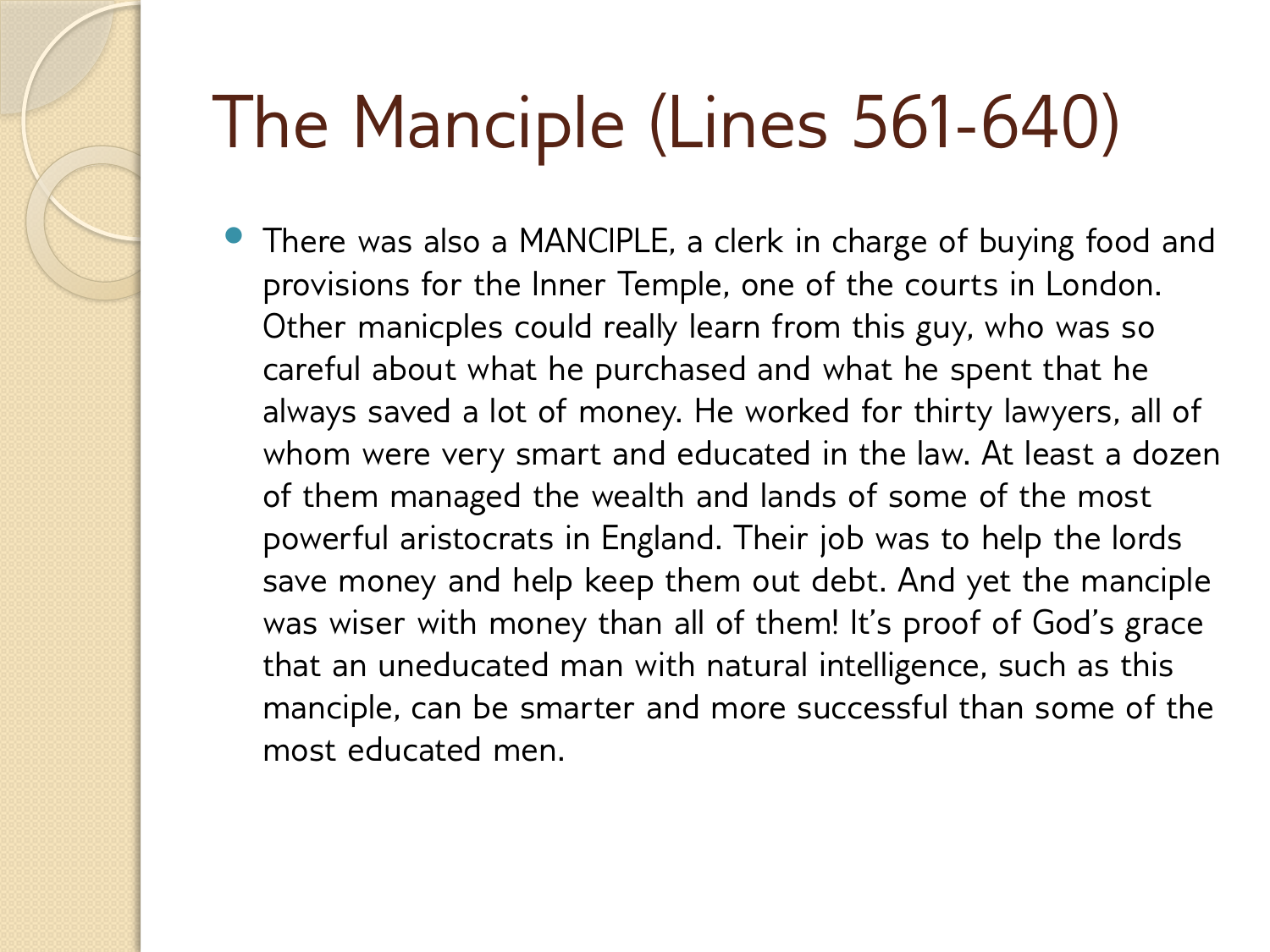

# The Manciple (Lines 561-640)
There was also a MANCIPLE, a clerk in charge of buying food and provisions for the Inner Temple, one of the courts in London. Other manicples could really learn from this guy, who was so careful about what he purchased and what he spent that he always saved a lot of money. He worked for thirty lawyers, all of whom were very smart and educated in the law. At least a dozen of them managed the wealth and lands of some of the most powerful aristocrats in England. Their job was to help the lords save money and help keep them out debt. And yet the manciple was wiser with money than all of them! It’s proof of God’s grace that an uneducated man with natural intelligence, such as this manciple, can be smarter and more successful than some of the most educated men.